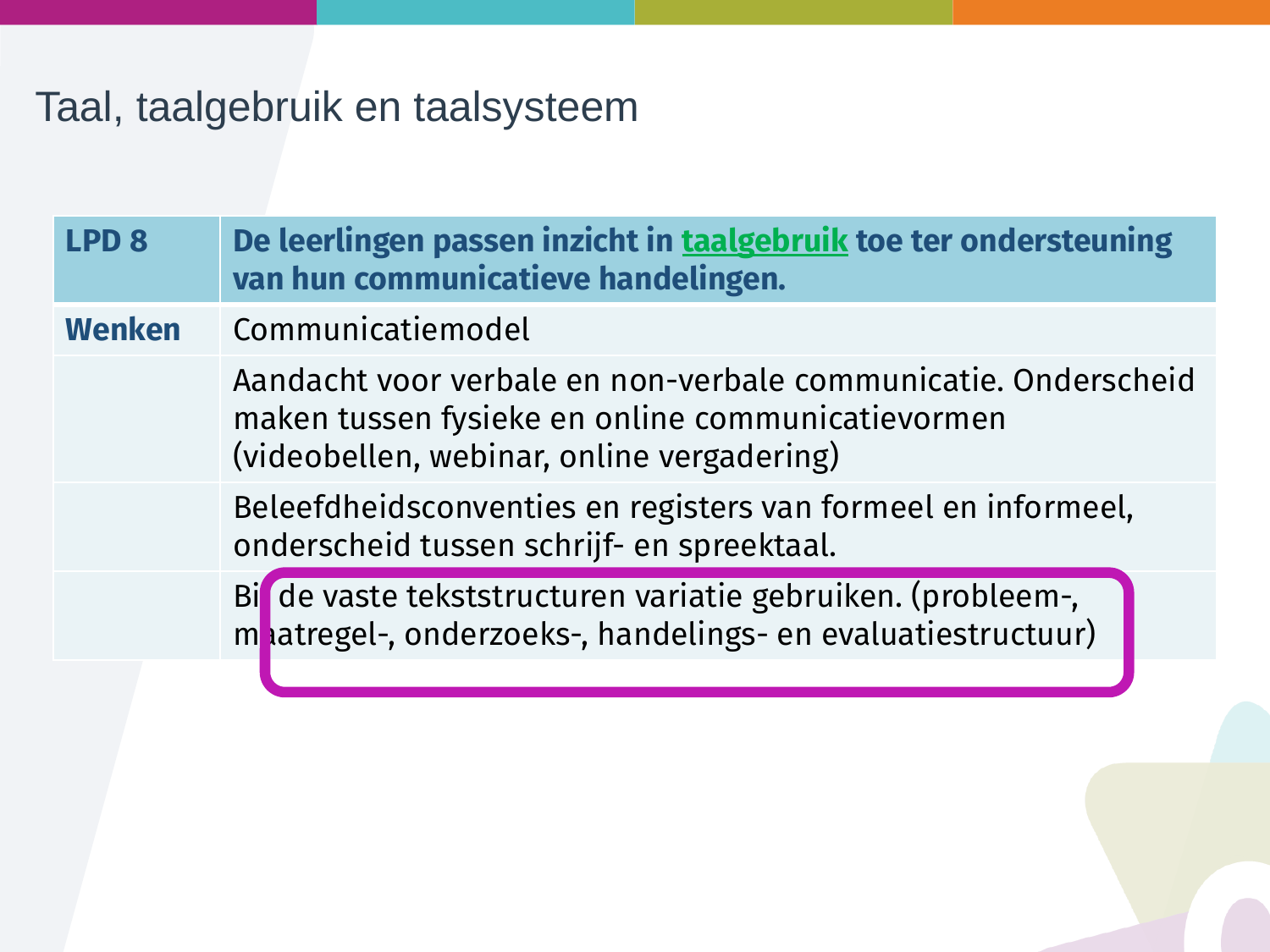

# Taal, taalgebruik en taalsysteem

| LPD 8 | De leerlingen passen inzicht in taalgebruik toe ter ondersteuning van hun communicatieve handelingen. |
| --- | --- |
| Wenken | Communicatiemodel |
|  | Aandacht voor verbale en non-verbale communicatie. Onderscheid maken tussen fysieke en online communicatievormen (videobellen, webinar, online vergadering) |
|  | Beleefdheidsconventies en registers van formeel en informeel, onderscheid tussen schrijf- en spreektaal. |
|  | Bij de vaste tekststructuren variatie gebruiken. (probleem-, maatregel-, onderzoeks-, handelings- en evaluatiestructuur) |